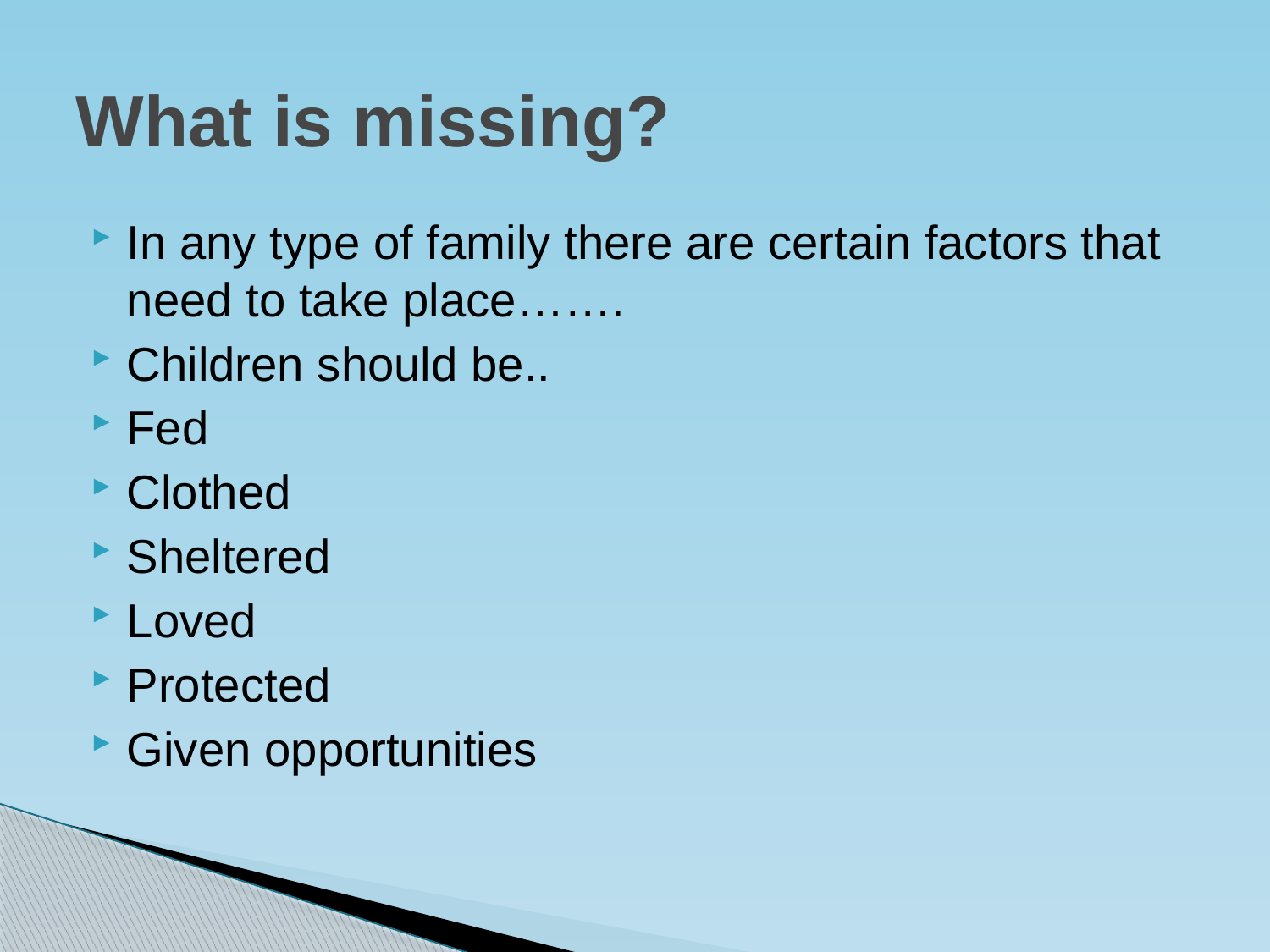

# What is missing?
In any type of family there are certain factors that need to take place…….
Children should be..
Fed
Clothed
Sheltered
Loved
Protected
Given opportunities